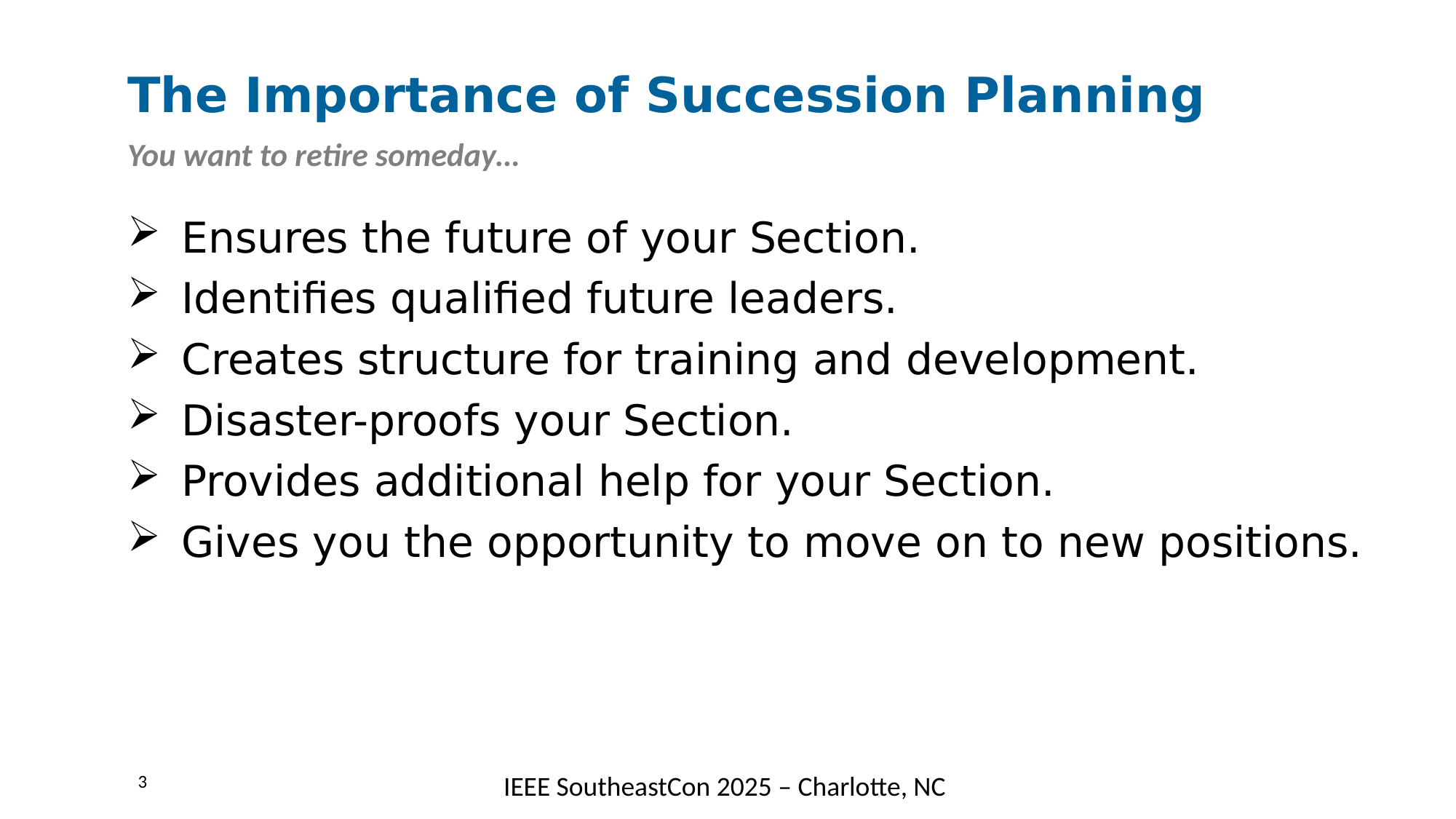

# The Importance of Succession Planning
You want to retire someday…
Ensures the future of your Section.
Identifies qualified future leaders.
Creates structure for training and development.
Disaster-proofs your Section.
Provides additional help for your Section.
Gives you the opportunity to move on to new positions.
3